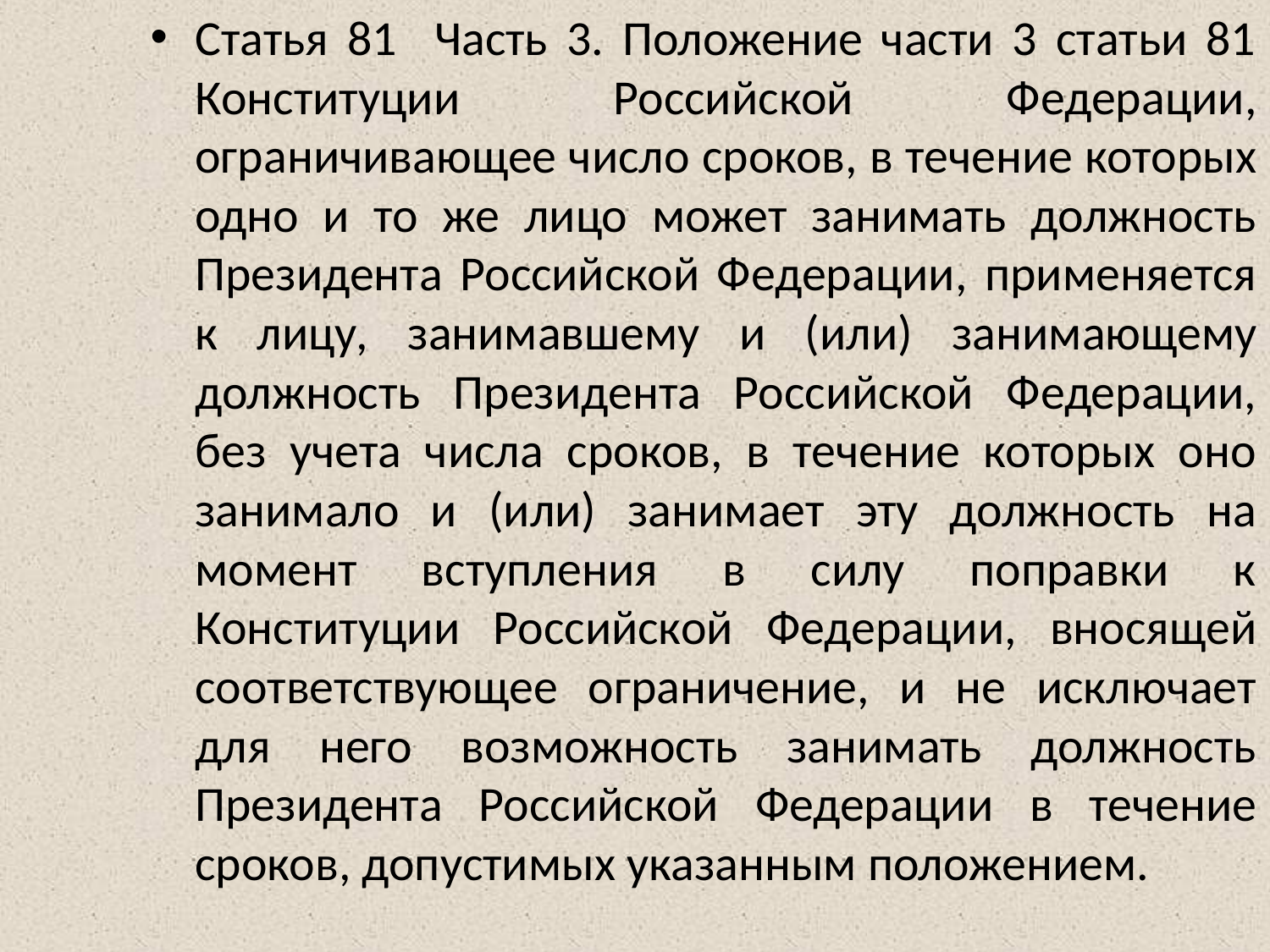

Статья 81  Часть 3. Положение части 3 статьи 81 Конституции Российской Федерации, ограничивающее число сроков, в течение которых одно и то же лицо может занимать должность Президента Российской Федерации, применяется к лицу, занимавшему и (или) занимающему должность Президента Российской Федерации, без учета числа сроков, в течение которых оно занимало и (или) занимает эту должность на момент вступления в силу поправки к Конституции Российской Федерации, вносящей соответствующее ограничение, и не исключает для него возможность занимать должность Президента Российской Федерации в течение сроков, допустимых указанным положением.